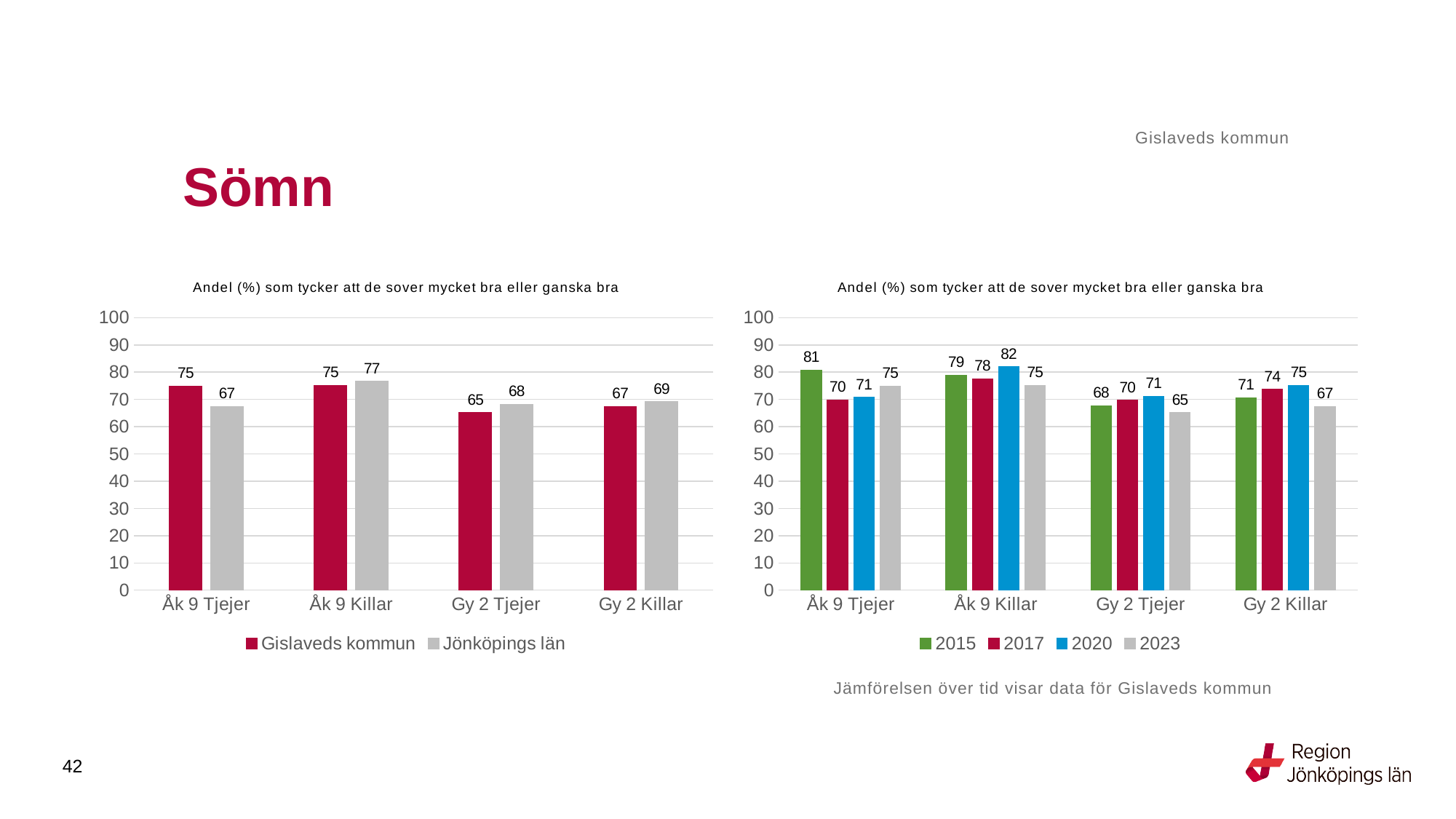

Gislaveds kommun
# Sömn

### Chart: Andel (%) som tycker att de sover mycket bra eller ganska bra

| Category | Gislaveds kommun | Jönköpings län |
|---|---|---|
| Åk 9 Tjejer | 74.8344 | 67.476 |
| Åk 9 Killar | 75.1773 | 76.6452 |
| Gy 2 Tjejer | 65.2482 | 68.296 |
| Gy 2 Killar | 67.4847 | 69.2051 |

### Chart: Andel (%) som tycker att de sover mycket bra eller ganska bra

| Category | 2015 | 2017 | 2020 | 2023 |
|---|---|---|---|---|
| Åk 9 Tjejer | 80.8219 | 69.8276 | 70.7317 | 74.8344 |
| Åk 9 Killar | 78.8618 | 77.5862 | 81.9549 | 75.1773 |
| Gy 2 Tjejer | 67.7419 | 69.697 | 71.134 | 65.2482 |
| Gy 2 Killar | 70.6667 | 73.6842 | 75.2137 | 67.4847 |
Jämförelsen över tid visar data för Gislaveds kommun
42